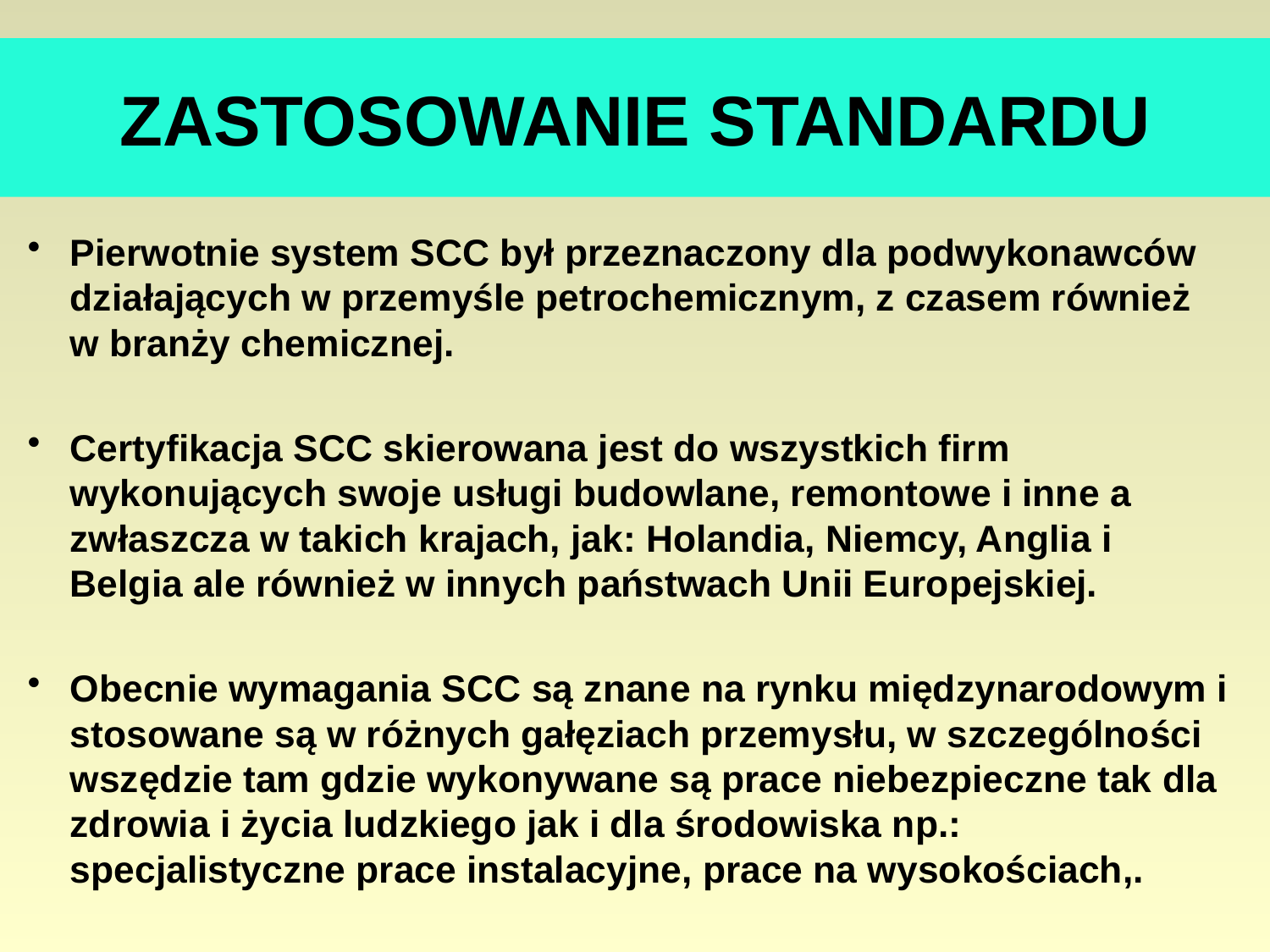

# ZASTOSOWANIE STANDARDU
Pierwotnie system SCC był przeznaczony dla podwykonawców działających w przemyśle petrochemicznym, z czasem również w branży chemicznej.

Certyfikacja SCC skierowana jest do wszystkich firm wykonujących swoje usługi budowlane, remontowe i inne a  zwłaszcza w takich krajach, jak: Holandia, Niemcy, Anglia i Belgia ale również w innych państwach Unii Europejskiej.

Obecnie wymagania SCC są znane na rynku międzynarodowym i stosowane są w różnych gałęziach przemysłu, w szczególności wszędzie tam gdzie wykonywane są prace niebezpieczne tak dla zdrowia i życia ludzkiego jak i dla środowiska np.:  specjalistyczne prace instalacyjne, prace na wysokościach,.